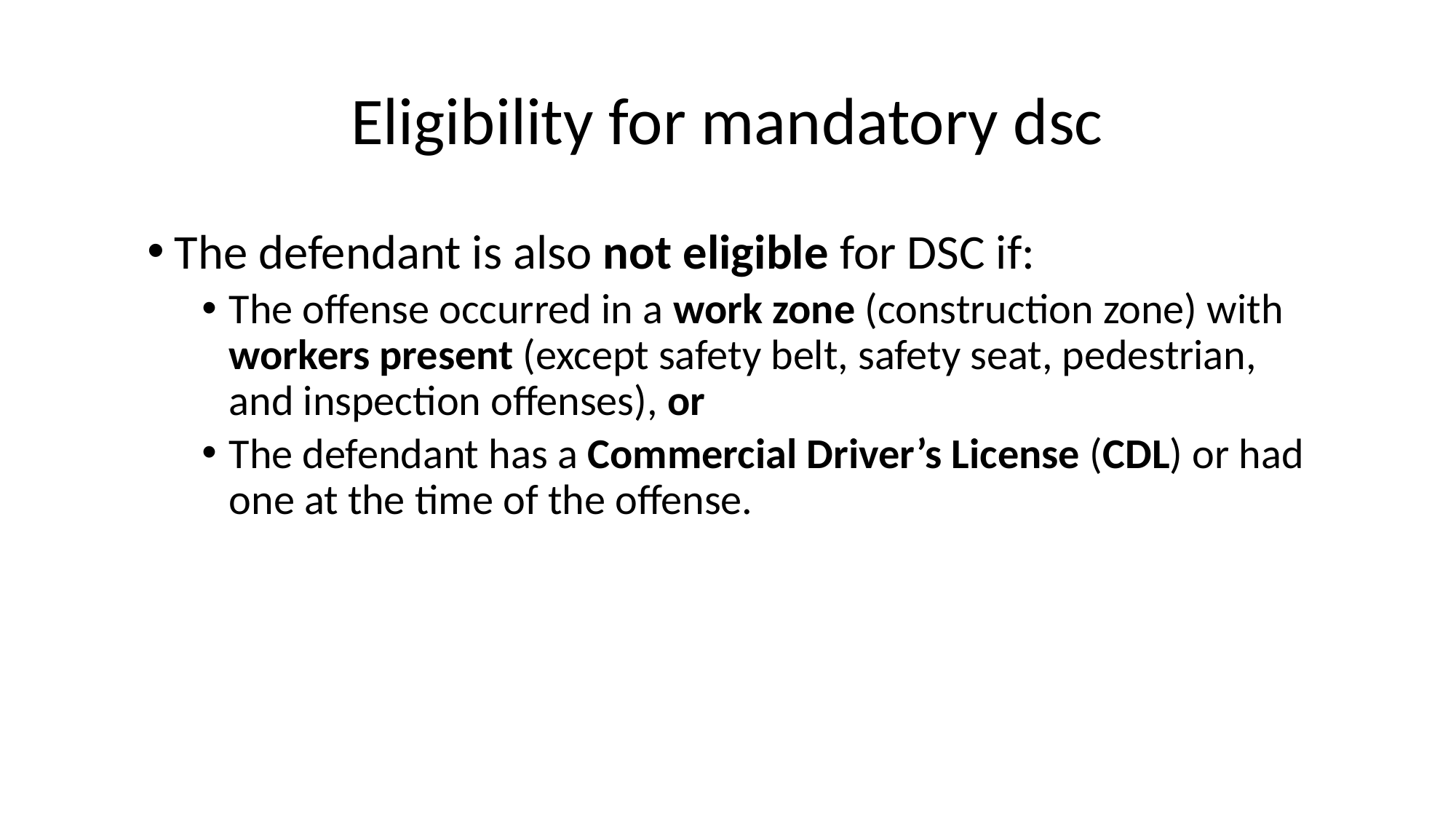

# Eligibility for mandatory dsc
The defendant is also not eligible for DSC if:
The offense occurred in a work zone (construction zone) with workers present (except safety belt, safety seat, pedestrian, and inspection offenses), or
The defendant has a Commercial Driver’s License (CDL) or had one at the time of the offense.